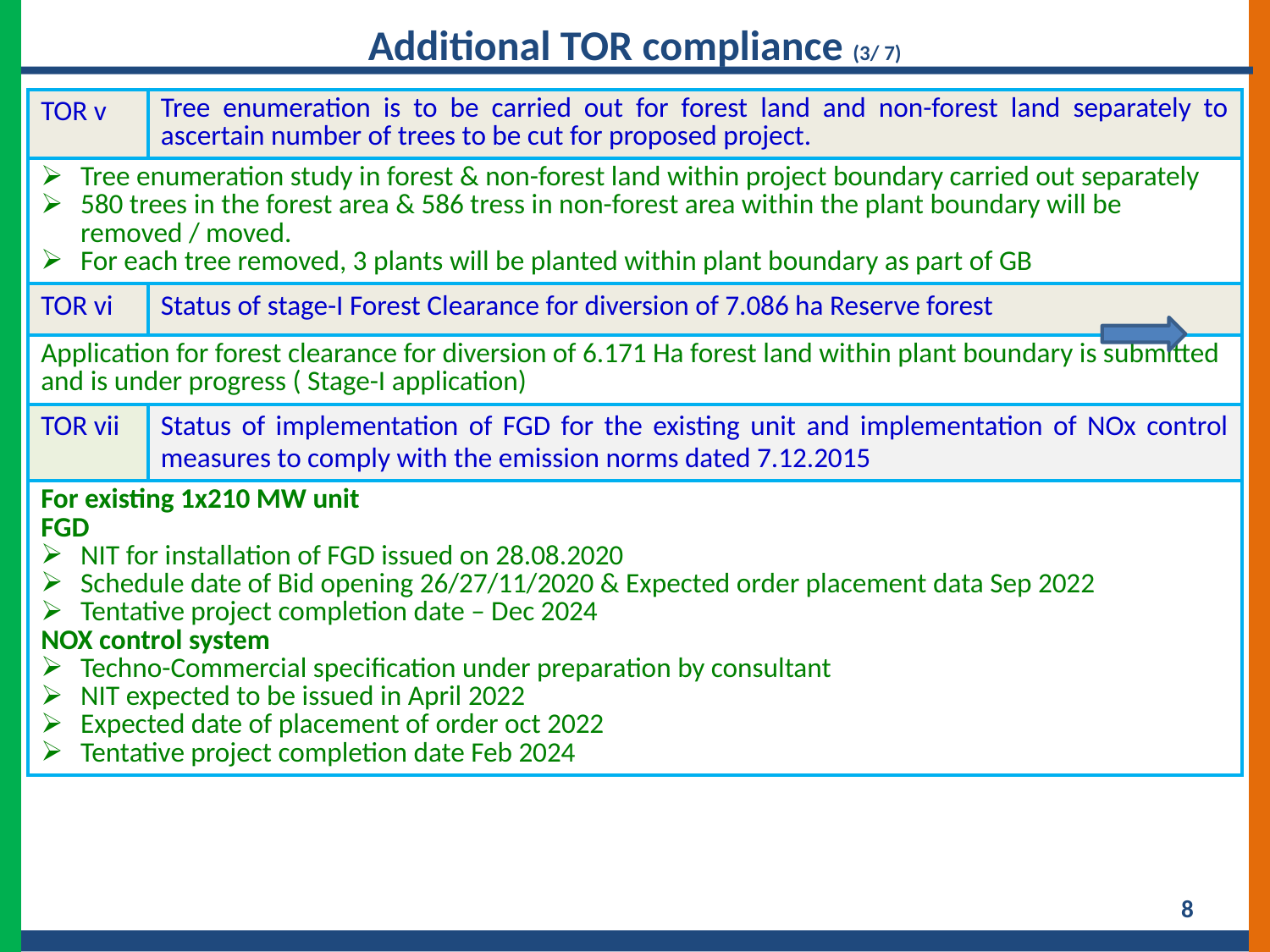

Additional TOR compliance (3/ 7)
| TOR v | Tree enumeration is to be carried out for forest land and non-forest land separately to ascertain number of trees to be cut for proposed project. |
| --- | --- |
| Tree enumeration study in forest & non-forest land within project boundary carried out separately 580 trees in the forest area & 586 tress in non-forest area within the plant boundary will be removed / moved. For each tree removed, 3 plants will be planted within plant boundary as part of GB |  |
| TOR vi | Status of stage-I Forest Clearance for diversion of 7.086 ha Reserve forest |
| Application for forest clearance for diversion of 6.171 Ha forest land within plant boundary is submitted and is under progress ( Stage-I application) |  |
| TOR vii | Status of implementation of FGD for the existing unit and implementation of NOx control measures to comply with the emission norms dated 7.12.2015 |
| For existing 1x210 MW unit FGD NIT for installation of FGD issued on 28.08.2020 Schedule date of Bid opening 26/27/11/2020 & Expected order placement data Sep 2022 Tentative project completion date – Dec 2024 NOX control system Techno-Commercial specification under preparation by consultant NIT expected to be issued in April 2022 Expected date of placement of order oct 2022 Tentative project completion date Feb 2024 |  |

8